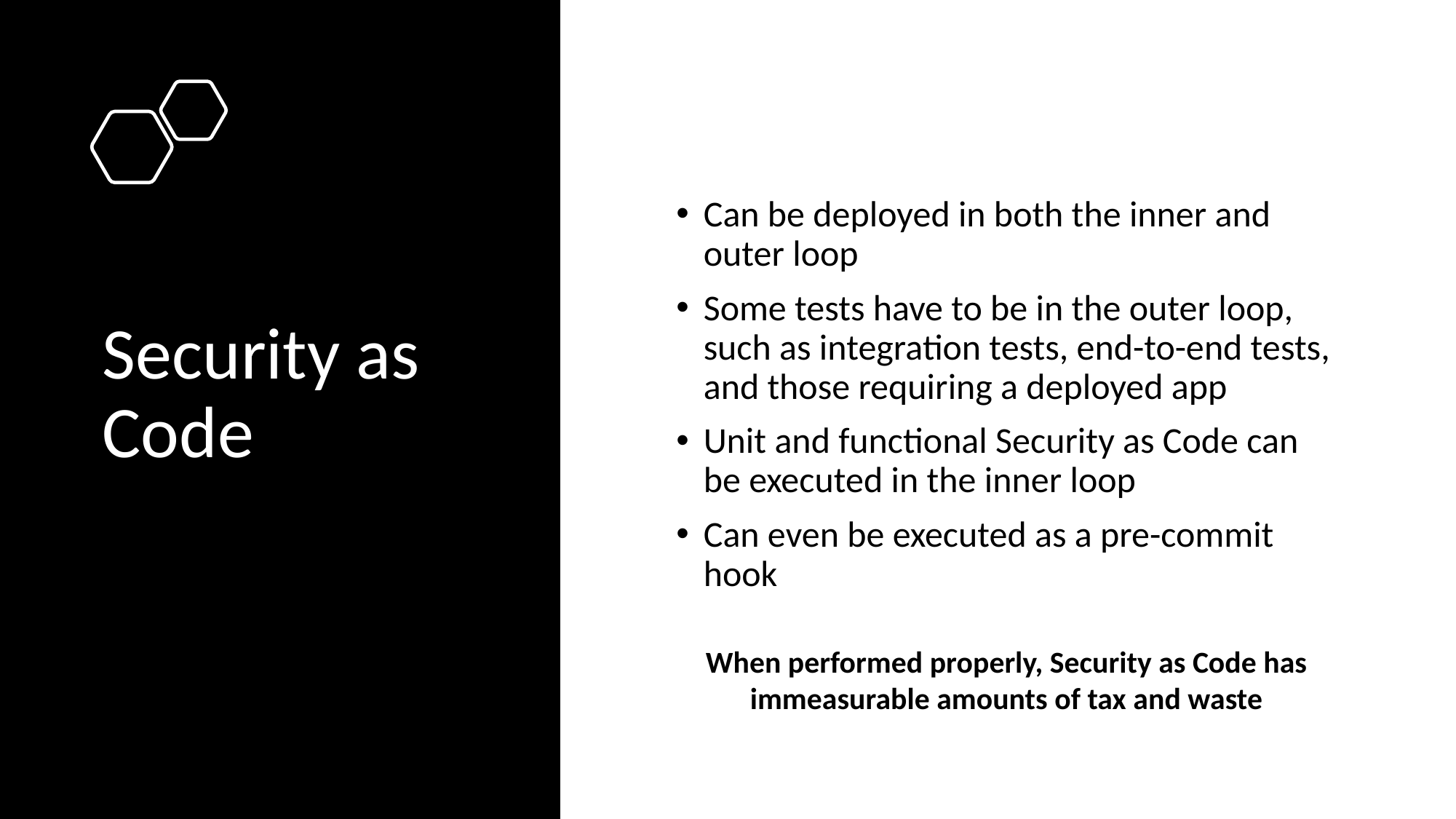

# Security as Code
Can be deployed in both the inner and outer loop
Some tests have to be in the outer loop, such as integration tests, end-to-end tests, and those requiring a deployed app
Unit and functional Security as Code can be executed in the inner loop
Can even be executed as a pre-commit hook
When performed properly, Security as Code has immeasurable amounts of tax and waste